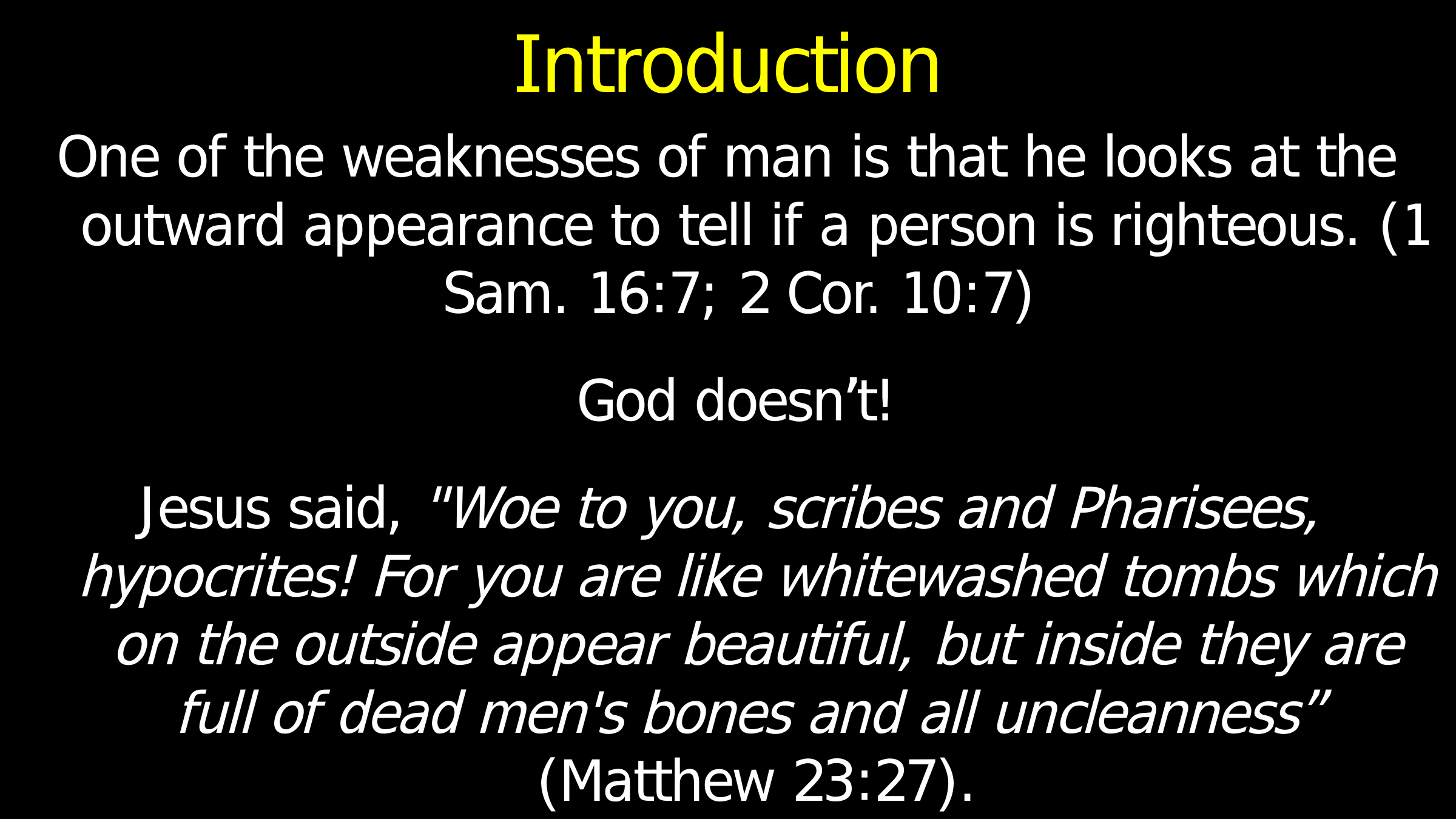

# Introduction
One of the weaknesses of man is that he looks at the outward appearance to tell if a person is righteous. (1 Sam. 16:7; 2 Cor. 10:7)

 God doesn’t!

Jesus said, "Woe to you, scribes and Pharisees, hypocrites! For you are like whitewashed tombs which on the outside appear beautiful, but inside they are full of dead men's bones and all uncleanness”  (Matthew 23:27).